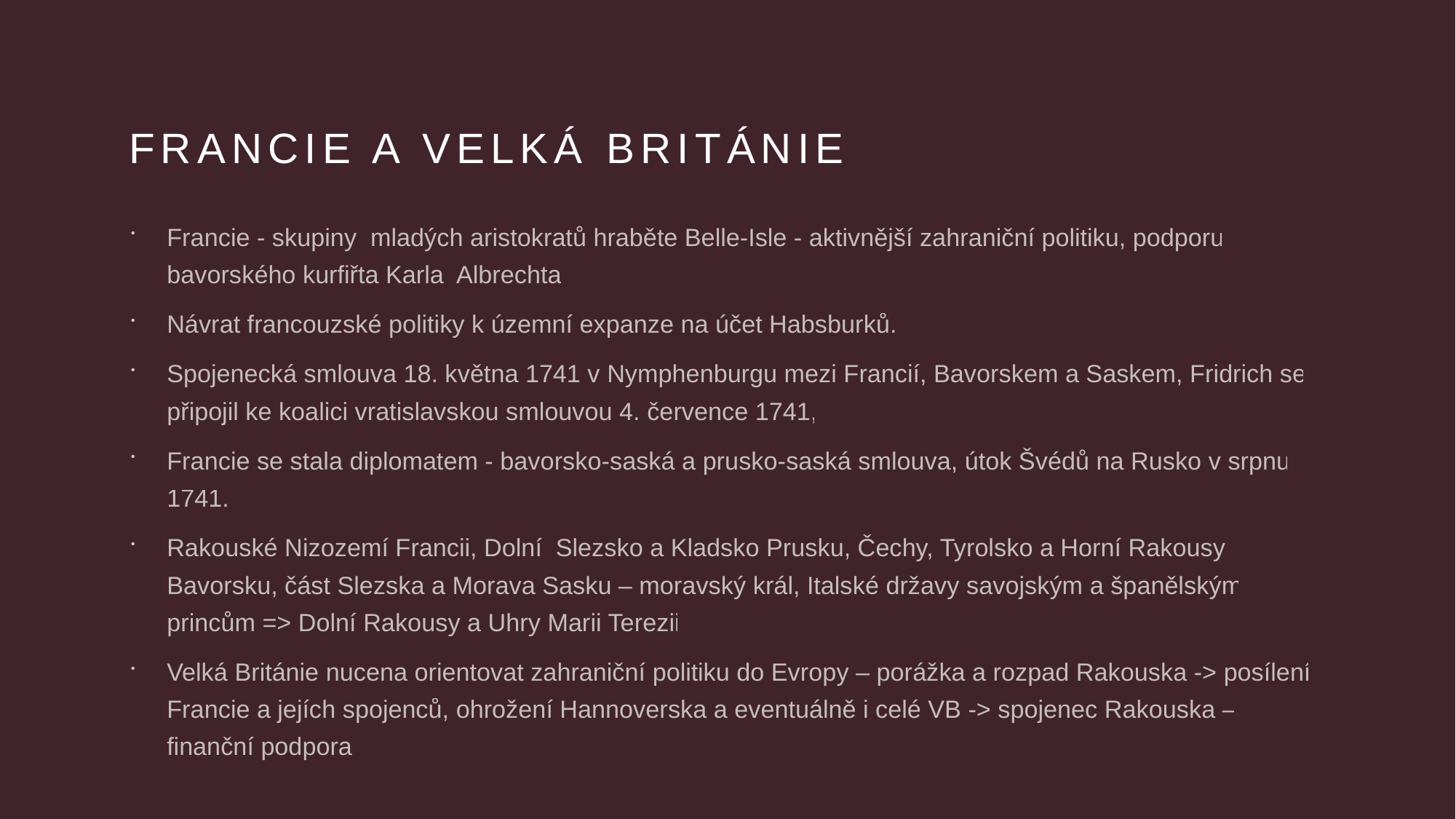

# Francie a velká británie
Francie - skupiny  mladých aristokratů hraběte Belle-Isle - aktivnější zahraniční politiku, podporu bavorského kurfiřta Karla  Albrechta
Návrat francouzské politiky k územní expanze na účet Habsburků.
Spojenecká smlouva 18. května 1741 v Nymphenburgu mezi Francií, Bavorskem a Saskem, Fridrich se připojil ke koalici vratislavskou smlouvou 4. července 1741,
Francie se stala diplomatem - bavorsko-saská a prusko-saská smlouva, útok Švédů na Rusko v srpnu 1741.
Rakouské Nizozemí Francii, Dolní  Slezsko a Kladsko Prusku, Čechy, Tyrolsko a Horní Rakousy  Bavorsku, část Slezska a Morava Sasku – moravský král, Italské državy savojským a španělským princům => Dolní Rakousy a Uhry Marii Terezii
Velká Británie nucena orientovat zahraniční politiku do Evropy – porážka a rozpad Rakouska -> posílení Francie a jejích spojenců, ohrožení Hannoverska a eventuálně i celé VB -> spojenec Rakouska – finanční podpora